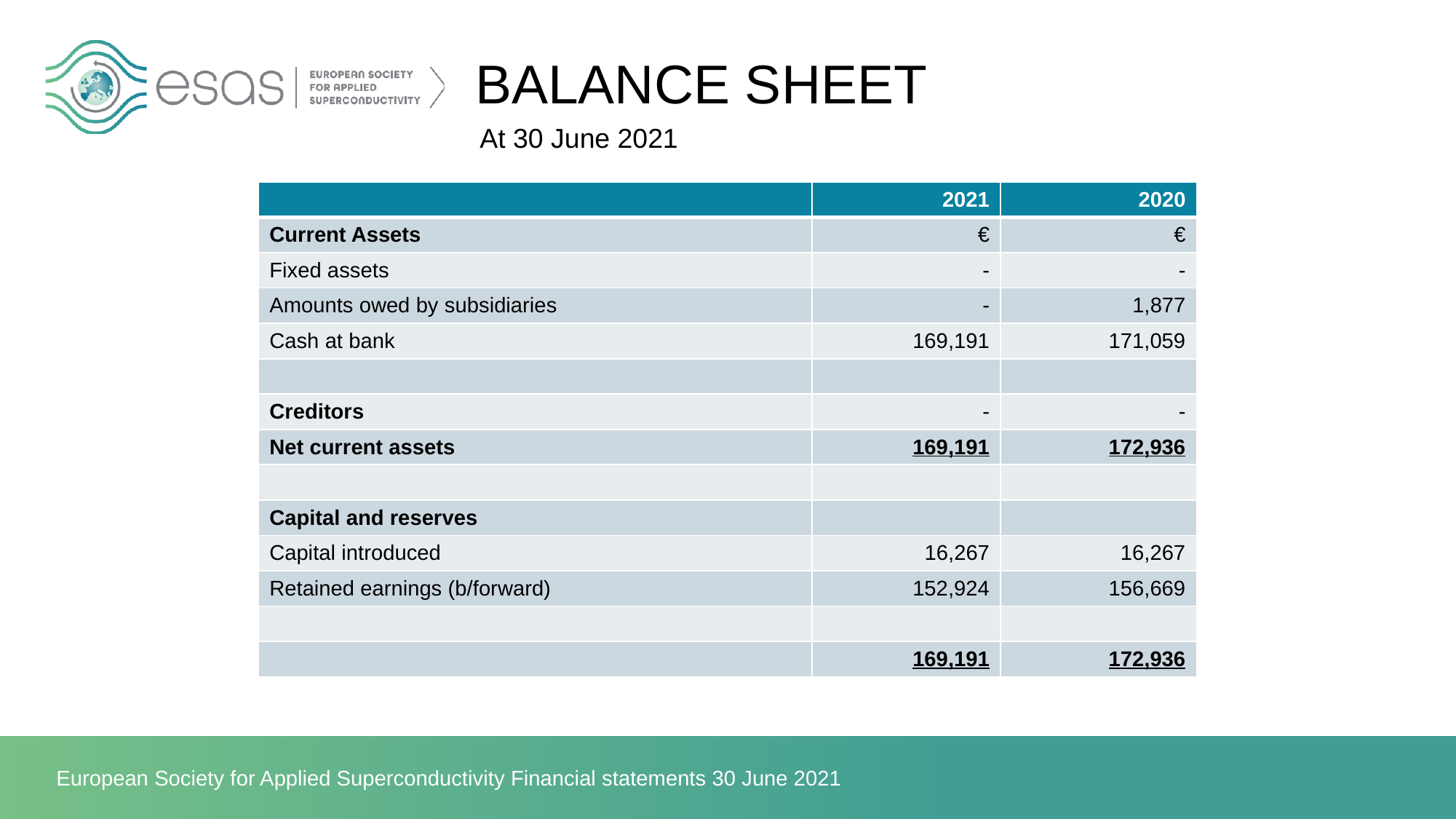

# BALANCE SHEET
At 30 June 2021
|  | 2021 | 2020 |
| --- | --- | --- |
| Current Assets | € | € |
| Fixed assets | - | - |
| Amounts owed by subsidiaries | - | 1,877 |
| Cash at bank | 169,191 | 171,059 |
|  |  |  |
| Creditors | - | - |
| Net current assets | 169,191 | 172,936 |
|  |  |  |
| Capital and reserves |  |  |
| Capital introduced | 16,267 | 16,267 |
| Retained earnings (b/forward) | 152,924 | 156,669 |
|  |  |  |
|  | 169,191 | 172,936 |
European Society for Applied Superconductivity Financial statements 30 June 2021